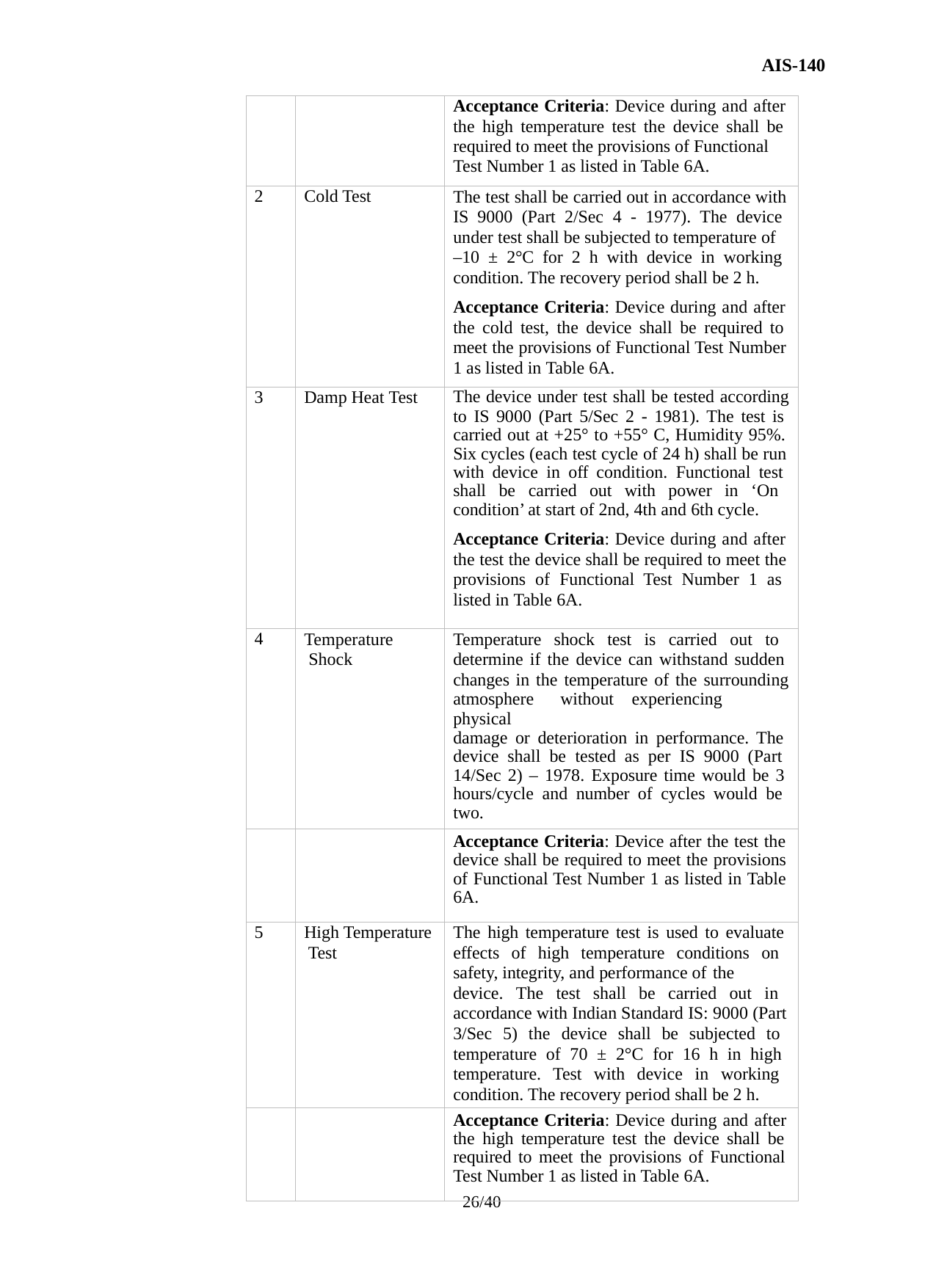

AIS-140
|  |  | Acceptance Criteria: Device during and after the high temperature test the device shall be required to meet the provisions of Functional Test Number 1 as listed in Table 6A. |
| --- | --- | --- |
| 2 | Cold Test | The test shall be carried out in accordance with IS 9000 (Part 2/Sec 4 - 1977). The device under test shall be subjected to temperature of –10 ± 2°C for 2 h with device in working condition. The recovery period shall be 2 h. Acceptance Criteria: Device during and after the cold test, the device shall be required to meet the provisions of Functional Test Number 1 as listed in Table 6A. |
| 3 | Damp Heat Test | The device under test shall be tested according to IS 9000 (Part 5/Sec 2 - 1981). The test is carried out at +25° to +55° C, Humidity 95%. Six cycles (each test cycle of 24 h) shall be run with device in off condition. Functional test shall be carried out with power in ‘On condition’ at start of 2nd, 4th and 6th cycle. Acceptance Criteria: Device during and after the test the device shall be required to meet the provisions of Functional Test Number 1 as listed in Table 6A. |
| 4 | Temperature Shock | Temperature shock test is carried out to determine if the device can withstand sudden changes in the temperature of the surrounding atmosphere without experiencing physical damage or deterioration in performance. The device shall be tested as per IS 9000 (Part 14/Sec 2) – 1978. Exposure time would be 3 hours/cycle and number of cycles would be two. |
|  |  | Acceptance Criteria: Device after the test the device shall be required to meet the provisions of Functional Test Number 1 as listed in Table 6A. |
| 5 | High Temperature Test | The high temperature test is used to evaluate effects of high temperature conditions on safety, integrity, and performance of the device. The test shall be carried out in accordance with Indian Standard IS: 9000 (Part 3/Sec 5) the device shall be subjected to temperature of 70 ± 2°C for 16 h in high temperature. Test with device in working condition. The recovery period shall be 2 h. |
|  |  | Acceptance Criteria: Device during and after the high temperature test the device shall be required to meet the provisions of Functional Test Number 1 as listed in Table 6A. |
26/40